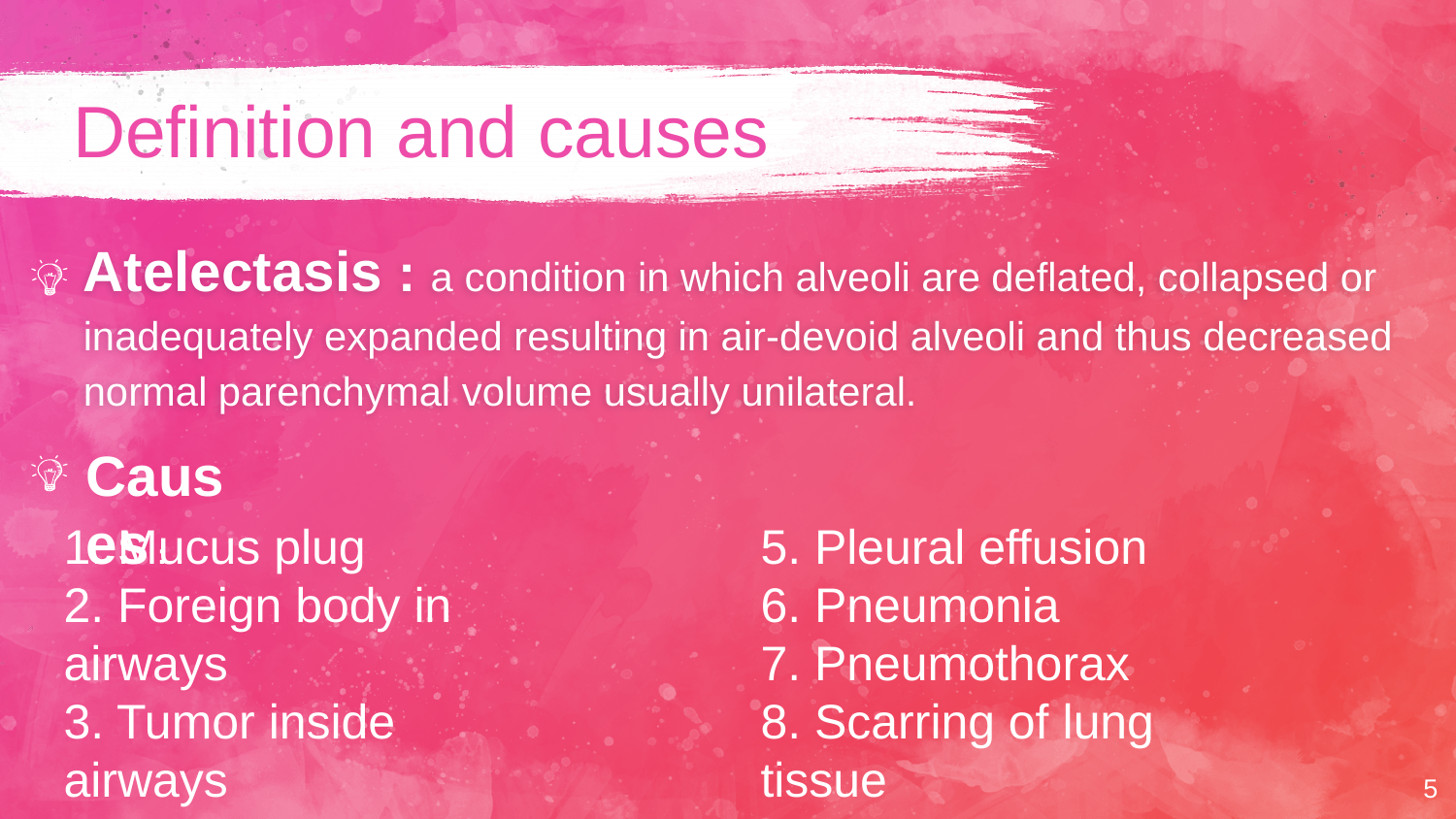

# Definition and causes
Atelectasis : a condition in which alveoli are deflated, collapsed or inadequately expanded resulting in air-devoid alveoli and thus decreased normal parenchymal volume usually unilateral.

Causes :

1. Mucus plug
2. Foreign body in airways
3. Tumor inside airways
4. Chest trauma

5. Pleural effusion
6. Pneumonia
7. Pneumothorax
8. Scarring of lung tissue

5